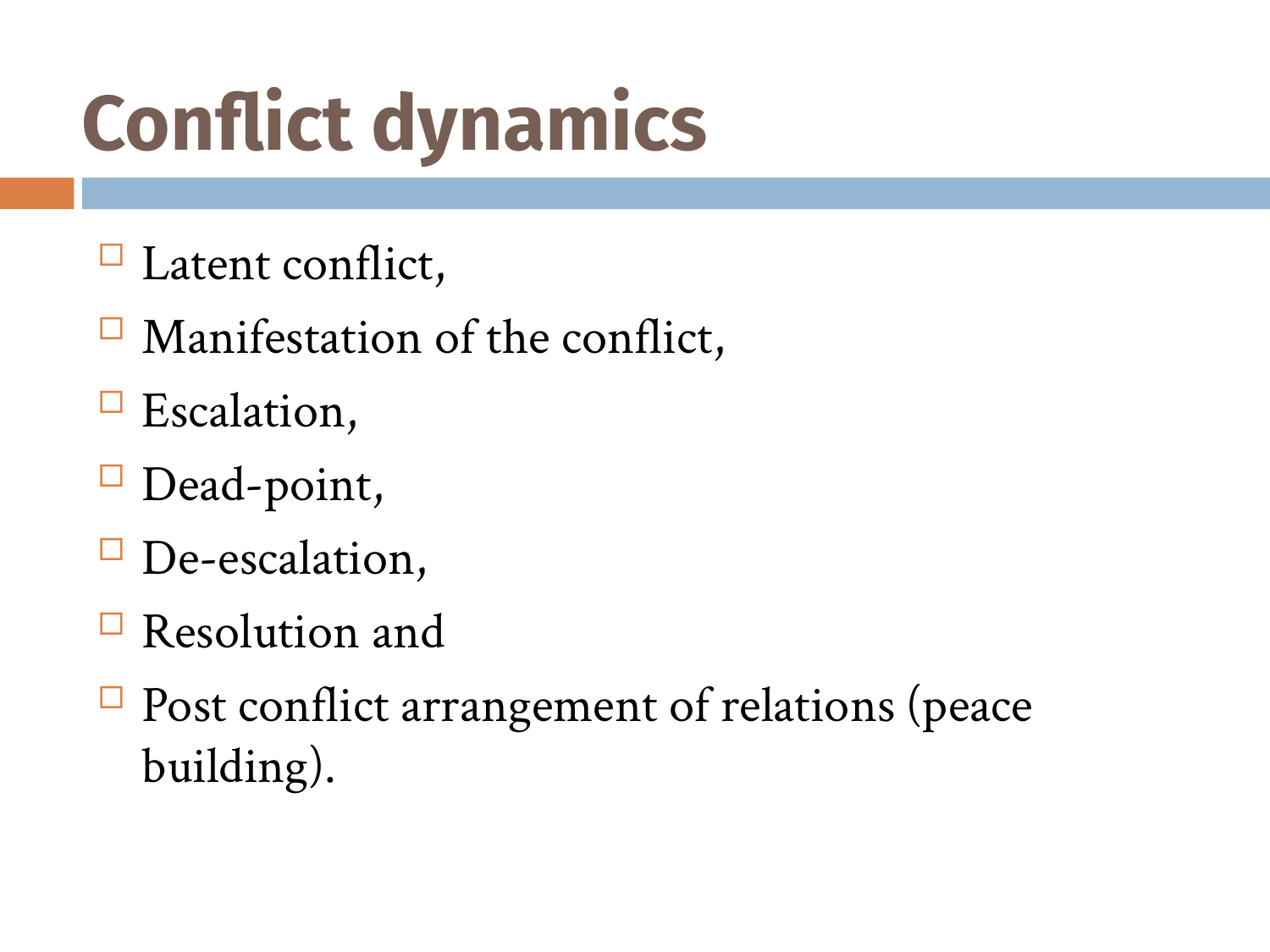

Conflict dynamics
Latent conflict,
Manifestation of the conflict,
Escalation,
Dead-point,
De-escalation,
Resolution and
Post conflict arrangement of relations (peace building).